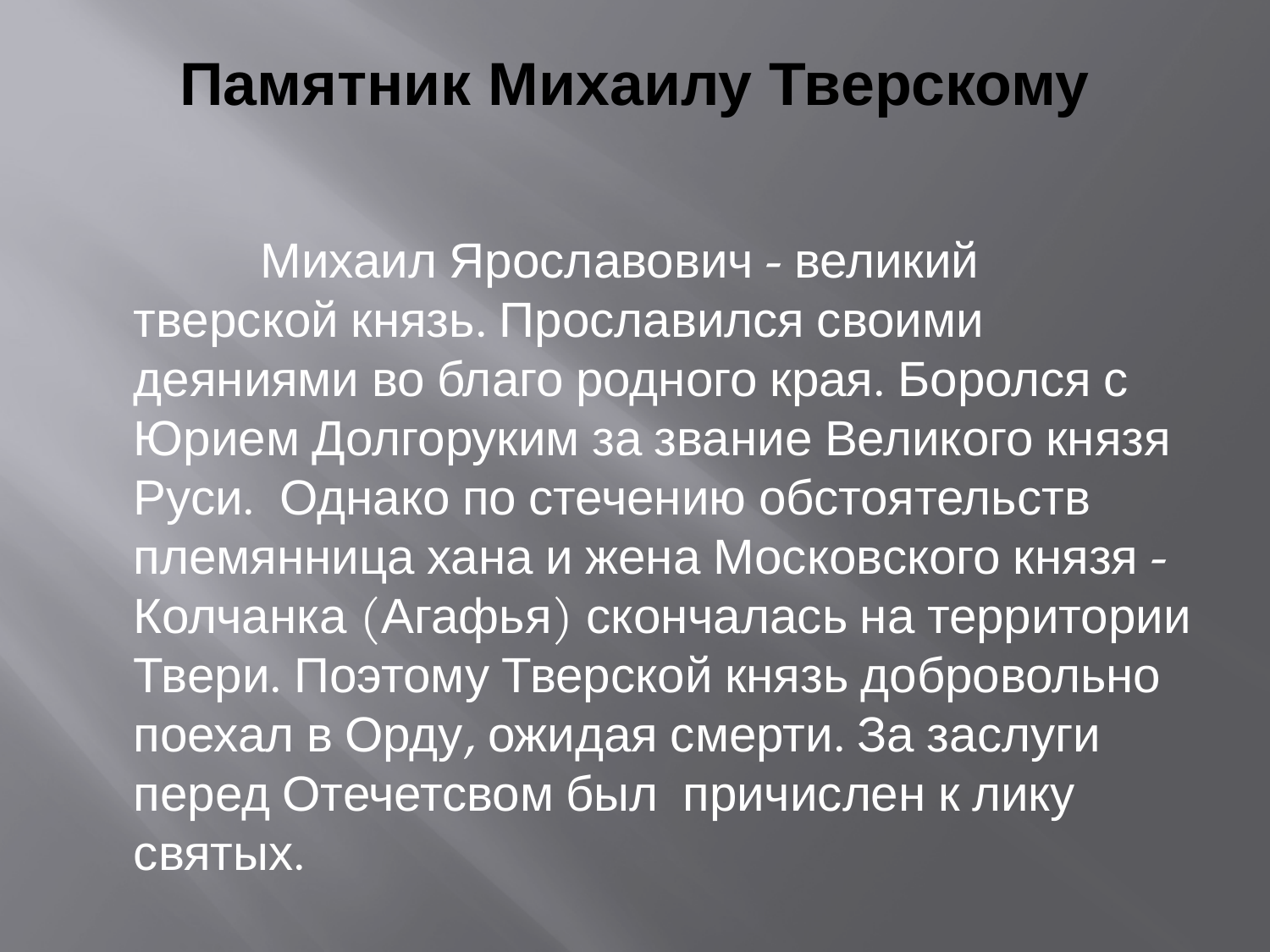

# Памятник Михаилу Тверскому
		Михаил Ярославович - великий тверской князь. Прославился своими деяниями во благо родного края. Боролся с Юрием Долгоруким за звание Великого князя Руси.  Однако по стечению обстоятельств племянница хана и жена Московского князя - Колчанка (Агафья) скончалась на территории Твери. Поэтому Тверской князь добровольно поехал в Орду, ожидая смерти. За заслуги перед Отечетсвом был  причислен к лику святых.